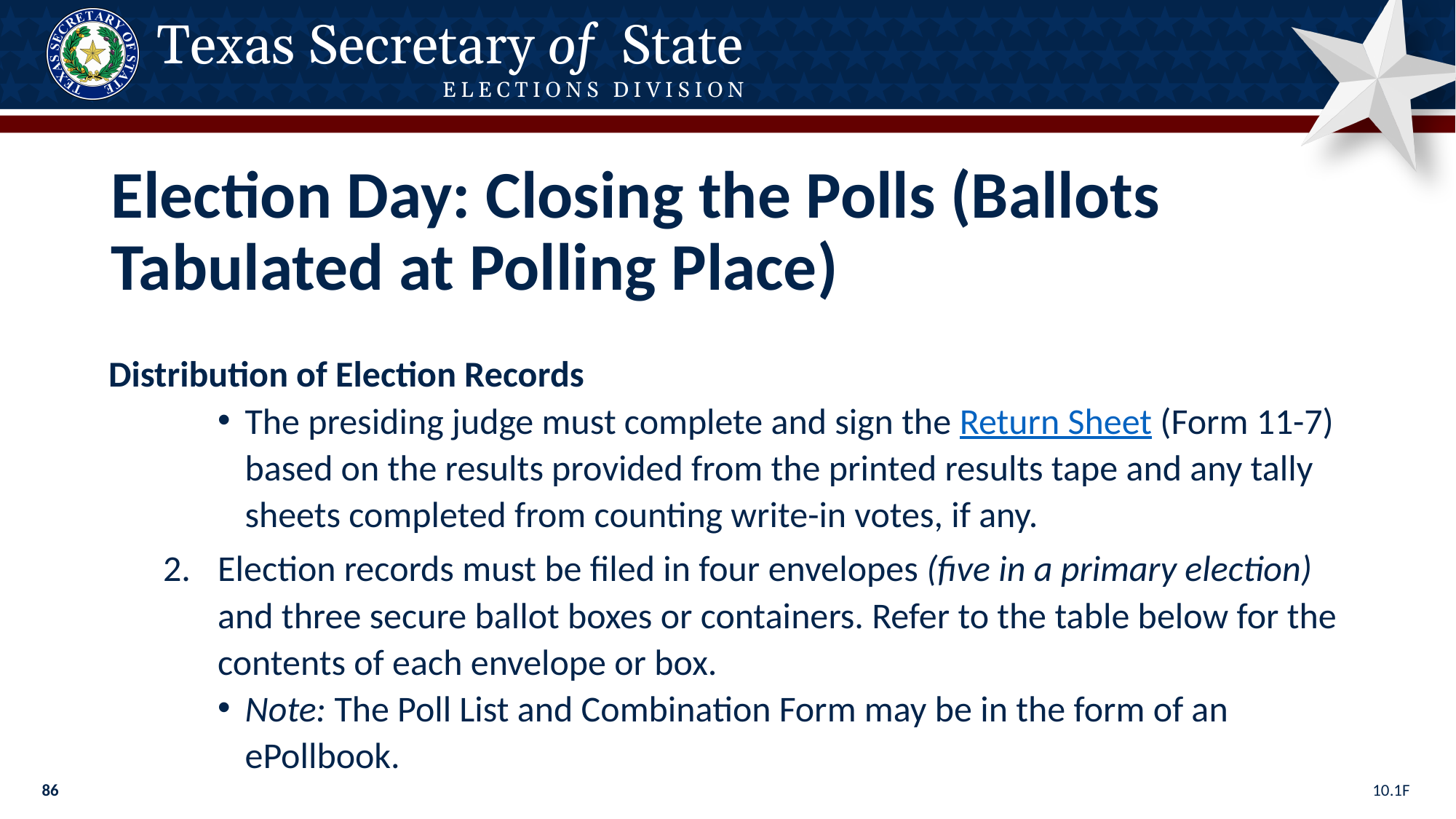

Election Day: Closing the Polls (Ballots Tabulated at Polling Place)
Distribution of Election Records
The presiding judge must complete and sign the Return Sheet (Form 11-7) based on the results provided from the printed results tape and any tally sheets completed from counting write-in votes, if any.
Election records must be filed in four envelopes (five in a primary election) and three secure ballot boxes or containers. Refer to the table below for the contents of each envelope or box.
Note: The Poll List and Combination Form may be in the form of an ePollbook.
10.1F
86